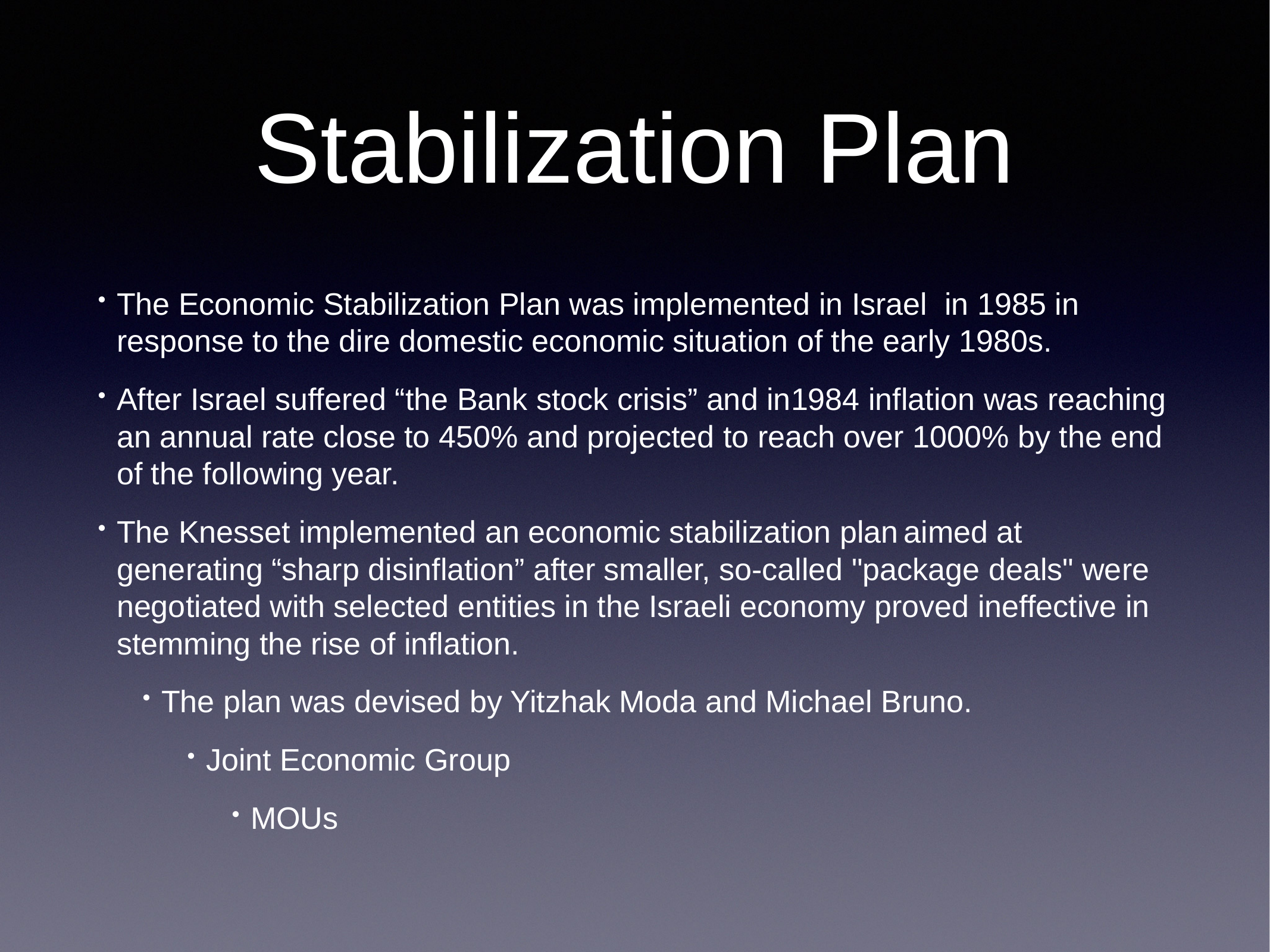

# Stabilization Plan
The Economic Stabilization Plan was implemented in Israel  in 1985 in response to the dire domestic economic situation of the early 1980s.
After Israel suffered “the Bank stock crisis” and in1984 inflation was reaching an annual rate close to 450% and projected to reach over 1000% by the end of the following year.
The Knesset implemented an economic stabilization plan aimed at generating “sharp disinflation” after smaller, so-called "package deals" were negotiated with selected entities in the Israeli economy proved ineffective in stemming the rise of inflation.
The plan was devised by Yitzhak Moda and Michael Bruno.
Joint Economic Group
MOUs